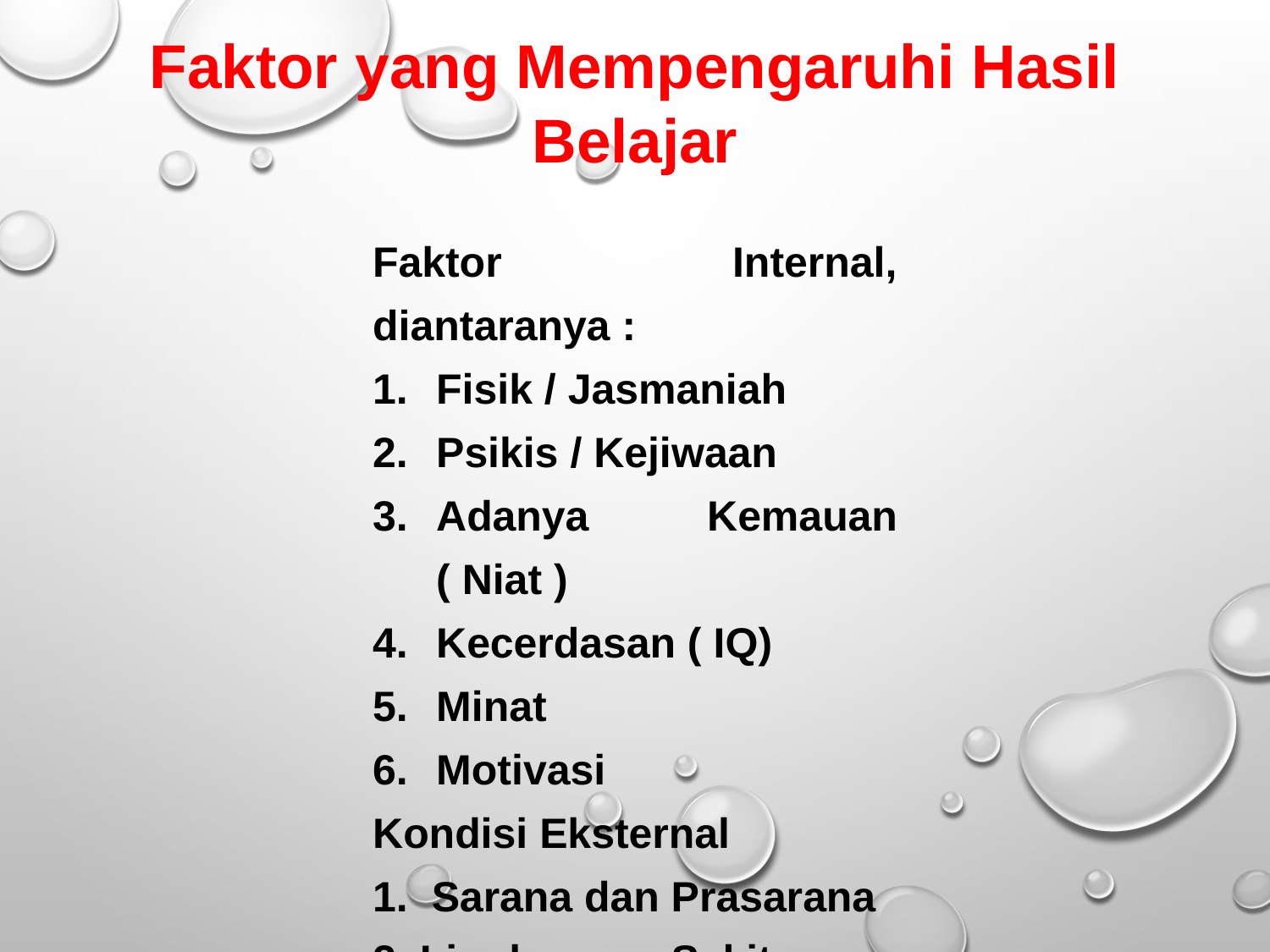

Faktor yang Mempengaruhi Hasil Belajar
Faktor Internal, diantaranya :
Fisik / Jasmaniah
Psikis / Kejiwaan
Adanya Kemauan ( Niat )
Kecerdasan ( IQ)
Minat
Motivasi
Kondisi Eksternal
1.  Sarana dan Prasarana
2. Lingkungan Sekitar